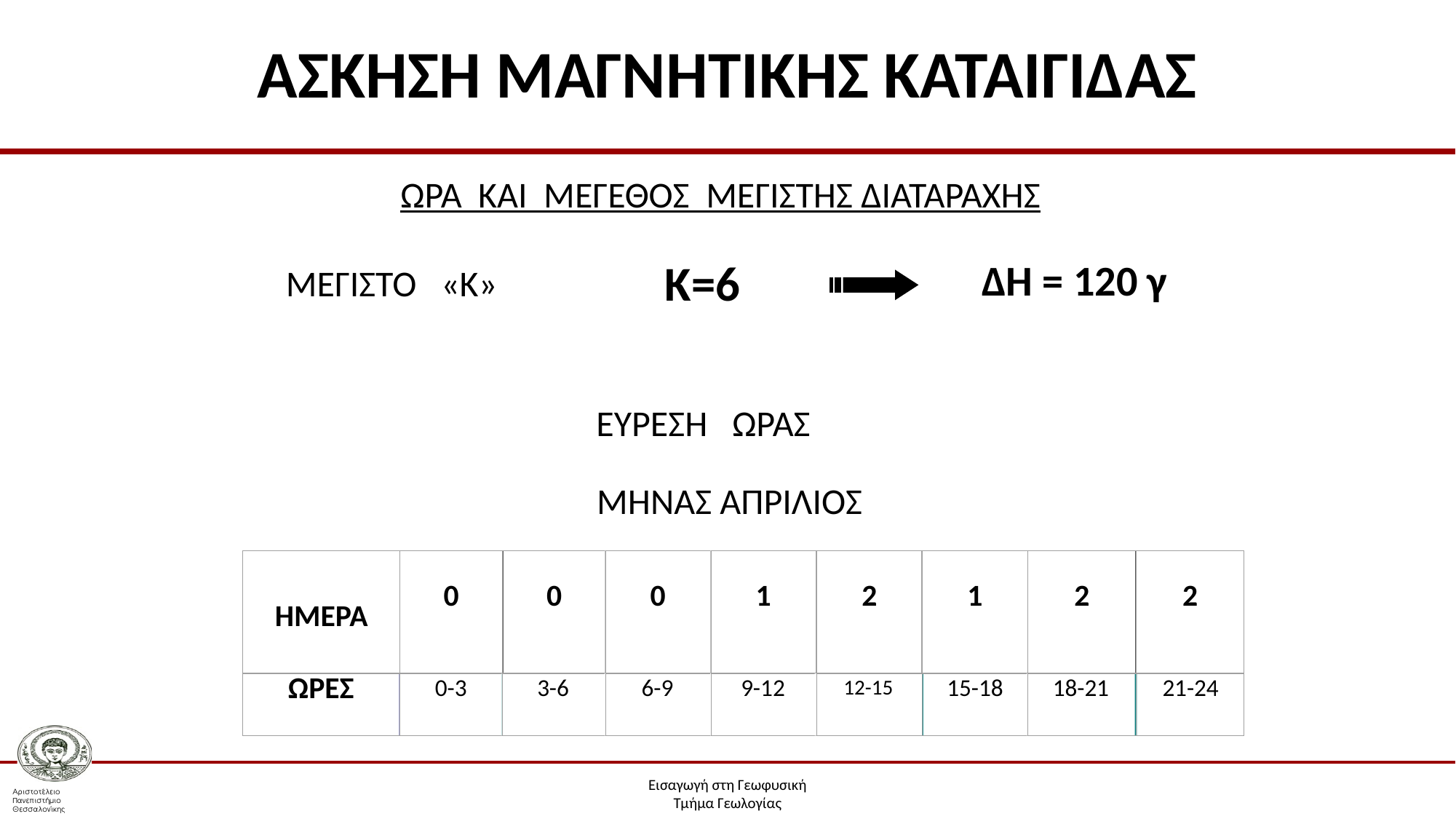

# ΑΣΚΗΣΗ ΜΑΓΝΗΤΙΚΗΣ ΚΑΤΑΙΓΙΔΑΣ
ΩΡΑ  ΚΑΙ  ΜΕΓΕΘΟΣ  ΜΕΓΙΣΤΗΣ ΔΙΑΤΑΡΑΧΗΣ
Κ=6
ΔΗ = 120 γ
ΜΕΓΙΣΤΟ   «Κ»

ΕΥΡΕΣΗ   ΩΡΑΣ
ΜΗΝΑΣ ΑΠΡΙΛΙΟΣ

ΗΜΕΡΑ

0

0

0

1

2

1

2

2

ΩΡΕΣ

0-3

3-6

6-9

9-12

12-15

15-18

18-21

21-24